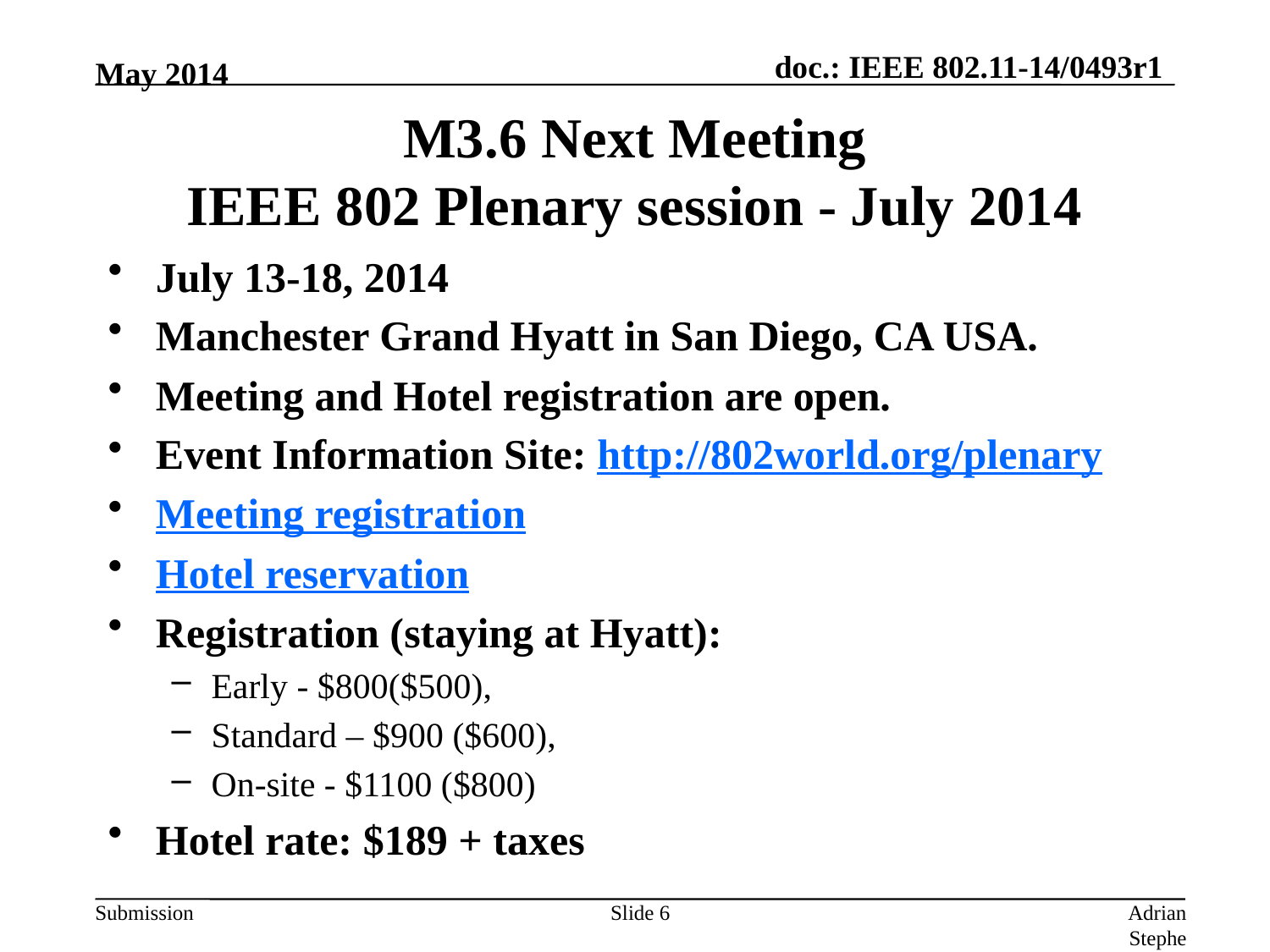

May 2014
# M3.6 Next Meeting IEEE 802 Plenary session - July 2014
July 13-18, 2014
Manchester Grand Hyatt in San Diego, CA USA.
Meeting and Hotel registration are open.
Event Information Site: http://802world.org/plenary
Meeting registration
Hotel reservation
Registration (staying at Hyatt):
Early - $800($500),
Standard – $900 ($600),
On-site - $1100 ($800)
Hotel rate: $189 + taxes
Slide 6
Adrian Stephens, Intel Corporation